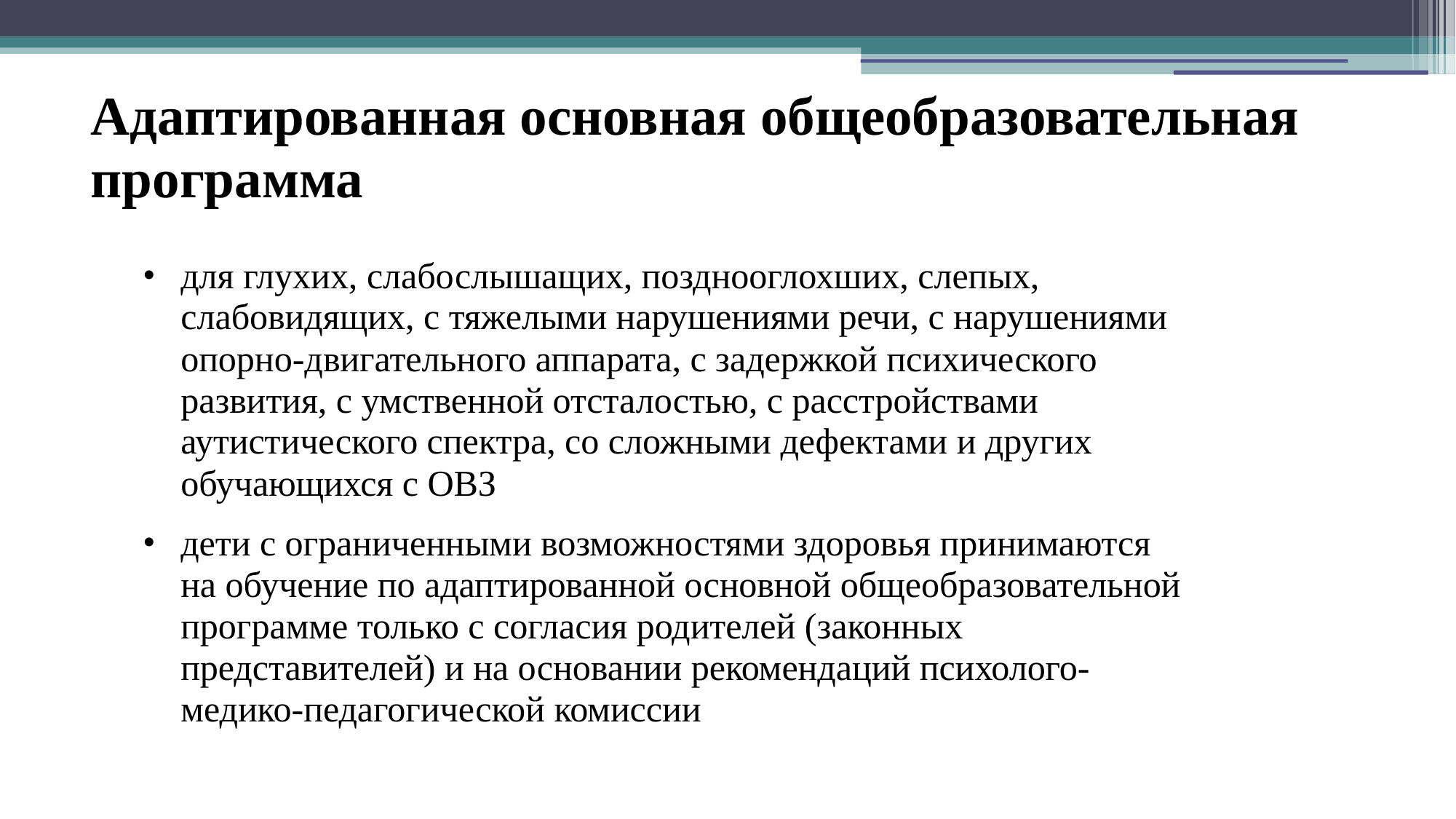

# Адаптированная основная общеобразовательная программа
для глухих, слабослышащих, позднооглохших, слепых, слабовидящих, с тяжелыми нарушениями речи, с нарушениями опорно-двигательного аппарата, с задержкой психического развития, с умственной отсталостью, с расстройствами аутистического спектра, со сложными дефектами и других обучающихся с ОВЗ
дети с ограниченными возможностями здоровья принимаются на обучение по адаптированной основной общеобразовательной программе только с согласия родителей (законных представителей) и на основании рекомендаций психолого-медико-педагогической комиссии